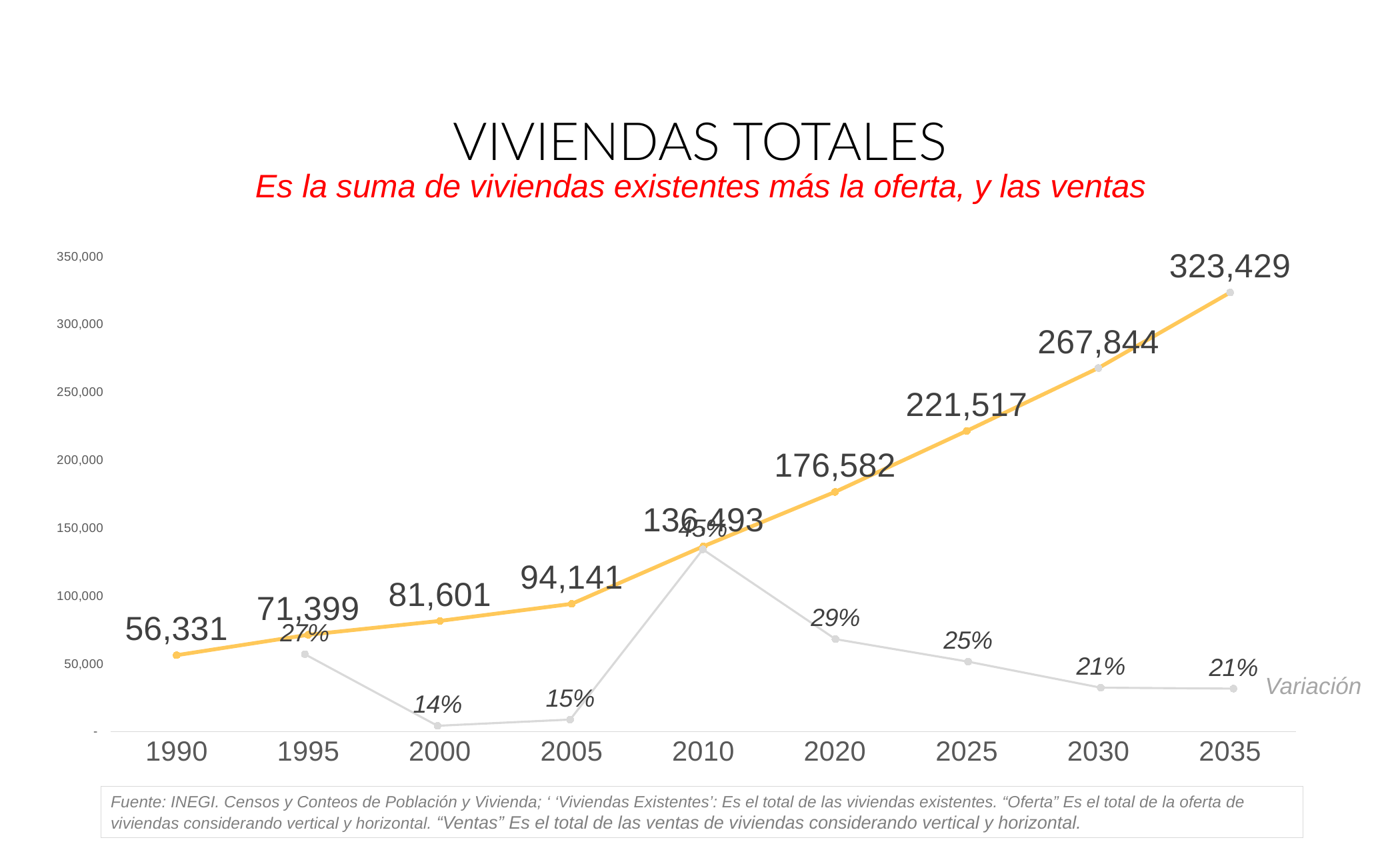

VIVIENDAS TOTALES
Es la suma de viviendas existentes más la oferta, y las ventas

### Chart

| Category | Viviendas existentes |
|---|---|
| 1990 | 56331.0 |
| 1995 | 71399.0 |
| 2000 | 81601.0 |
| 2005 | 94141.0 |
| 2010 | 136493.0 |
| 2020 | 176582.0 |
| 2025 | 221517.0 |
| 2030 | 267844.0 |
| 2035 | 323429.4947223497 |

### Chart

| Category |  |
|---|---|
Variación
Fuente: INEGI. Censos y Conteos de Población y Vivienda; ‘ ‘Viviendas Existentes’: Es el total de las viviendas existentes. “Oferta” Es el total de la oferta de viviendas considerando vertical y horizontal. “Ventas” Es el total de las ventas de viviendas considerando vertical y horizontal.
31